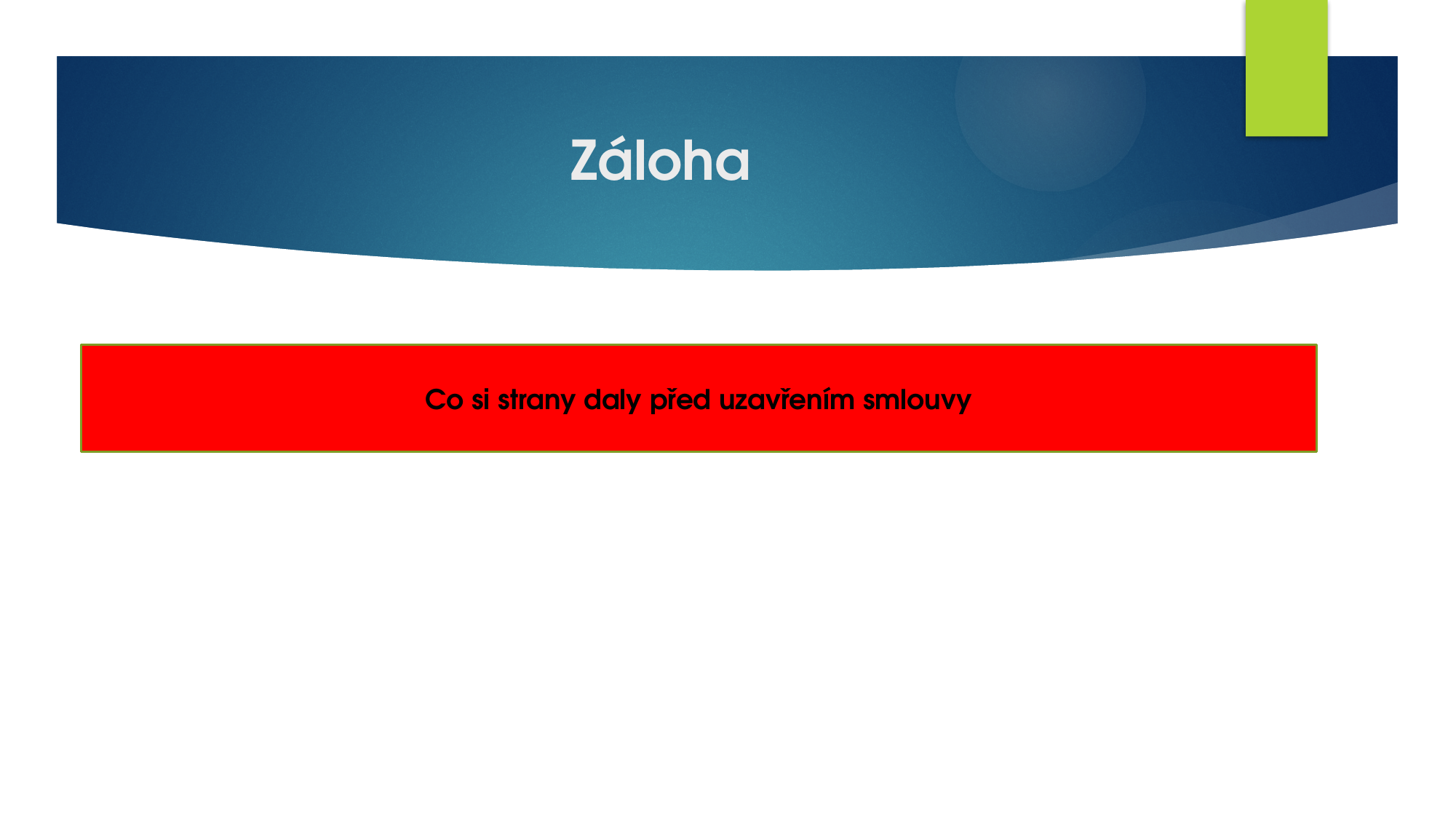

# Záloha
Co si strany daly před uzavřením smlouvy